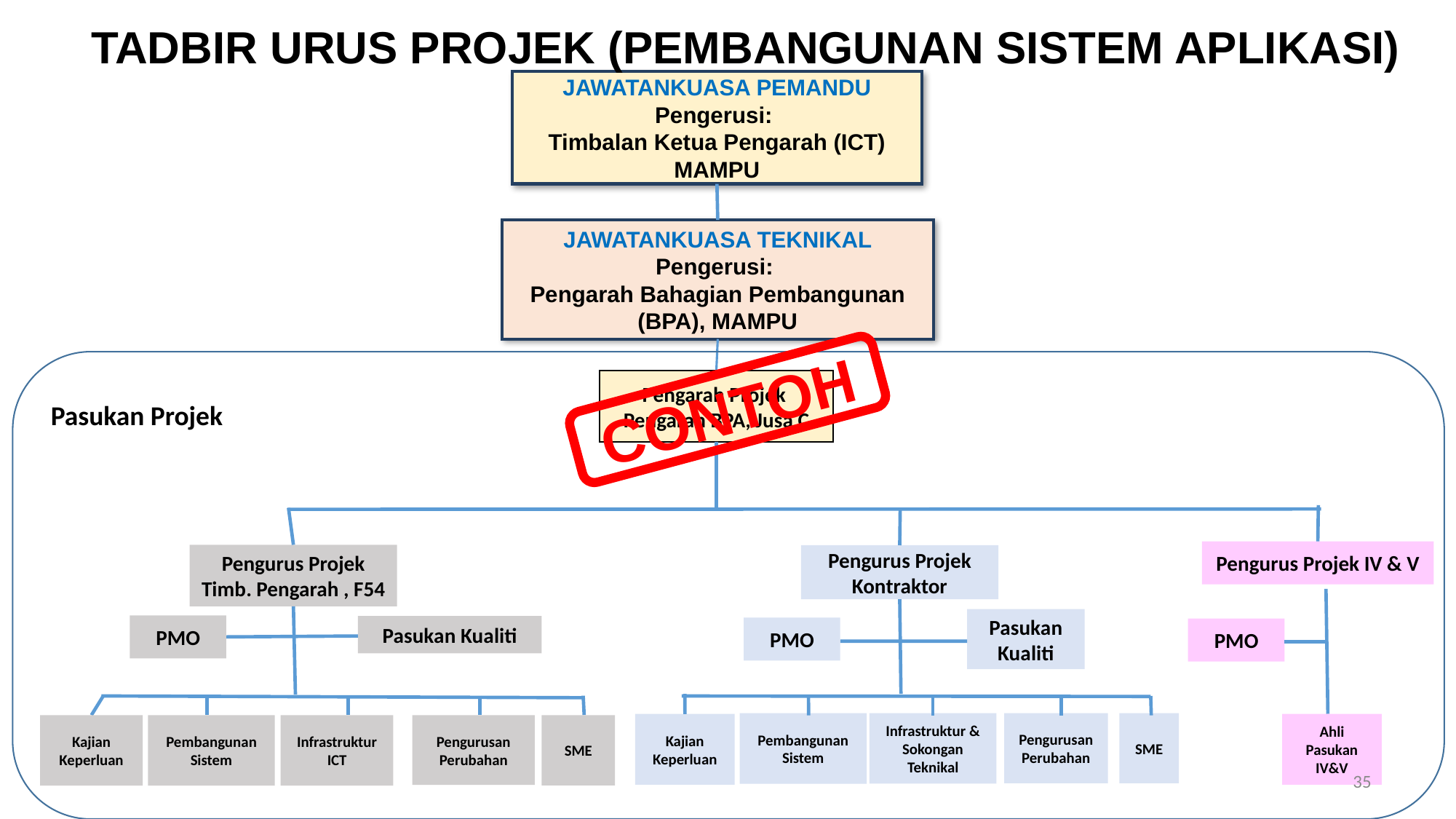

TADBIR URUS PROJEK (PEMBANGUNAN SISTEM APLIKASI)
JAWATANKUASA PEMANDU
Pengerusi:
Timbalan Ketua Pengarah (ICT) MAMPU
JAWATANKUASA TEKNIKAL
Pengerusi:
Pengarah Bahagian Pembangunan (BPA), MAMPU

Pengarah Projek
Pengarah BPA, Jusa C
CONTOH
Pasukan Projek
Pengurus Projek IV & V
Pengurus Projek
Timb. Pengarah , F54
Pengurus Projek Kontraktor
PMO
Pasukan Kualiti
PMO
PMO
Pasukan Kualiti
Pembangunan Sistem
Infrastruktur & Sokongan Teknikal
Pengurusan Perubahan
SME
Ahli Pasukan IV&V
Kajian Keperluan
Kajian Keperluan
Pembangunan Sistem
Infrastruktur ICT
Pengurusan Perubahan
SME
35